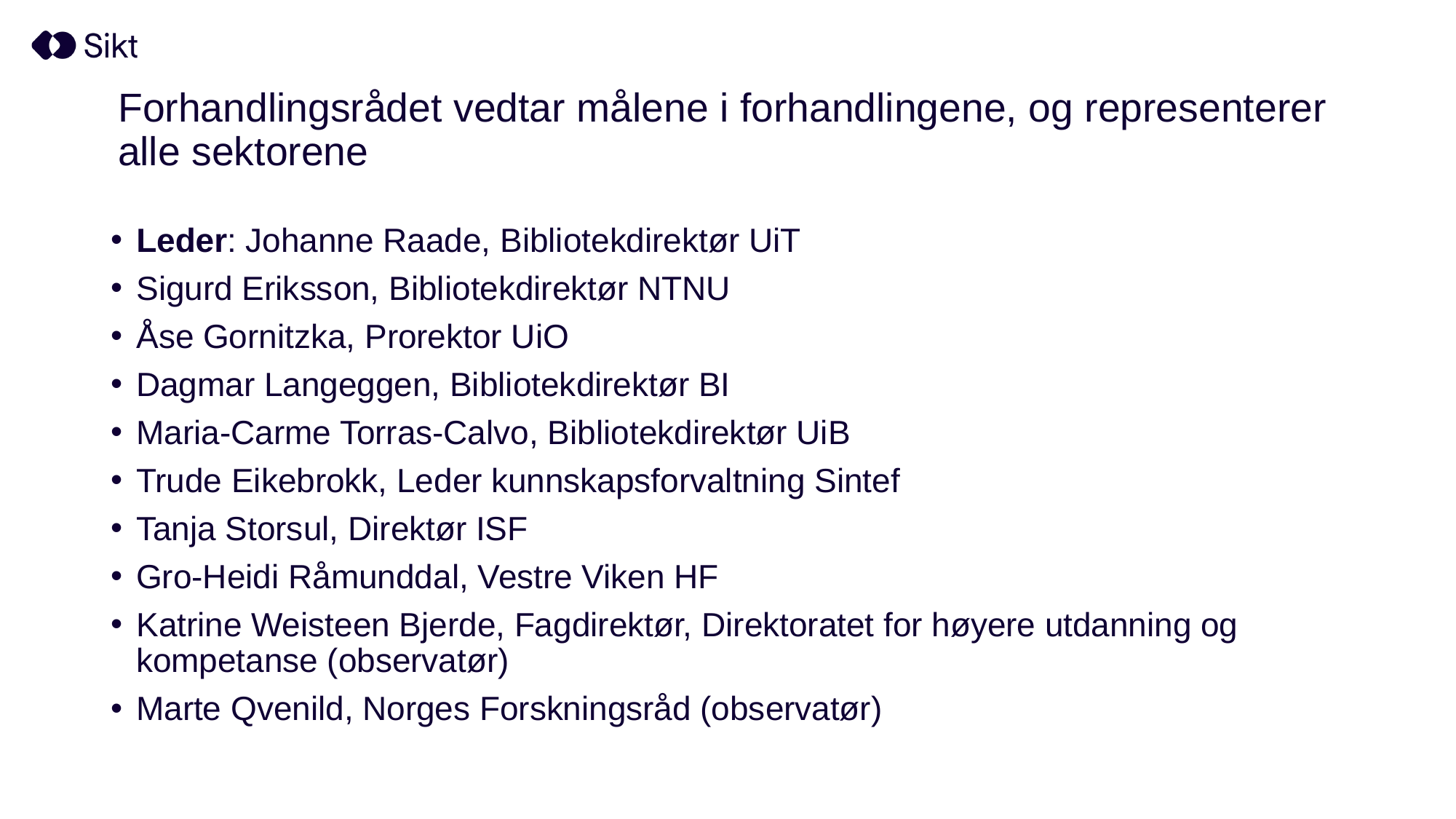

# Forhandlingsrådet vedtar målene i forhandlingene, og representerer alle sektorene
Leder: Johanne Raade, Bibliotekdirektør UiT
Sigurd Eriksson, Bibliotekdirektør NTNU
Åse Gornitzka, Prorektor UiO
Dagmar Langeggen, Bibliotekdirektør BI
Maria-Carme Torras-Calvo, Bibliotekdirektør UiB
Trude Eikebrokk, Leder kunnskapsforvaltning Sintef
Tanja Storsul, Direktør ISF
Gro-Heidi Råmunddal, Vestre Viken HF
Katrine Weisteen Bjerde, Fagdirektør, Direktoratet for høyere utdanning og kompetanse (observatør)
Marte Qvenild, Norges Forskningsråd (observatør)